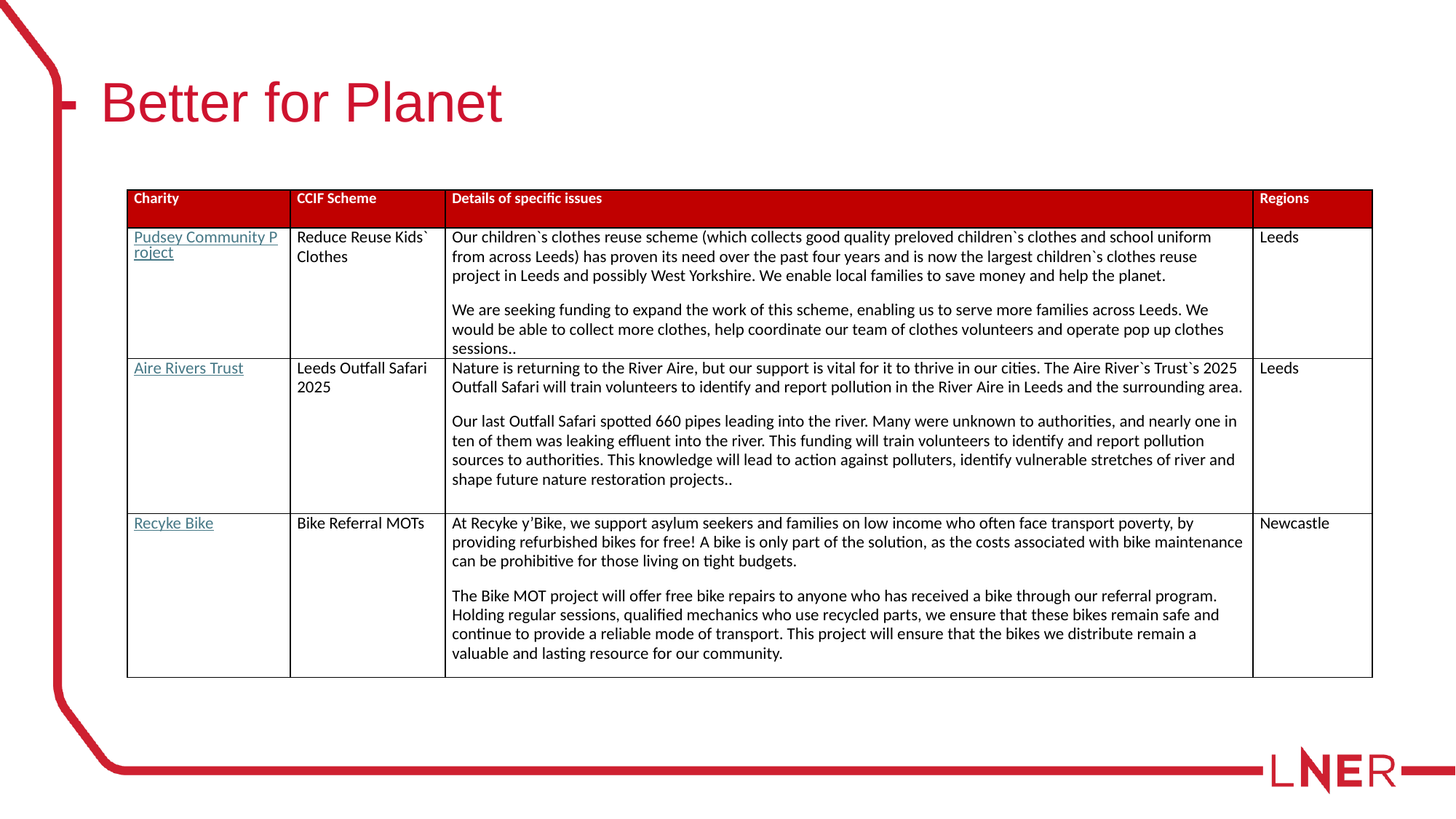

# Better for Planet
| Charity | CCIF Scheme | Details of specific issues | Regions |
| --- | --- | --- | --- |
| Pudsey Community Project | Reduce Reuse Kids` Clothes | Our children`s clothes reuse scheme (which collects good quality preloved children`s clothes and school uniform from across Leeds) has proven its need over the past four years and is now the largest children`s clothes reuse project in Leeds and possibly West Yorkshire. We enable local families to save money and help the planet. We are seeking funding to expand the work of this scheme, enabling us to serve more families across Leeds. We would be able to collect more clothes, help coordinate our team of clothes volunteers and operate pop up clothes sessions.. | Leeds |
| Aire Rivers Trust | Leeds Outfall Safari 2025 | Nature is returning to the River Aire, but our support is vital for it to thrive in our cities. The Aire River`s Trust`s 2025 Outfall Safari will train volunteers to identify and report pollution in the River Aire in Leeds and the surrounding area. Our last Outfall Safari spotted 660 pipes leading into the river. Many were unknown to authorities, and nearly one in ten of them was leaking effluent into the river. This funding will train volunteers to identify and report pollution sources to authorities. This knowledge will lead to action against polluters, identify vulnerable stretches of river and shape future nature restoration projects.. | Leeds |
| Recyke Bike | Bike Referral MOTs | At Recyke y’Bike, we support asylum seekers and families on low income who often face transport poverty, by providing refurbished bikes for free! A bike is only part of the solution, as the costs associated with bike maintenance can be prohibitive for those living on tight budgets. The Bike MOT project will offer free bike repairs to anyone who has received a bike through our referral program. Holding regular sessions, qualified mechanics who use recycled parts, we ensure that these bikes remain safe and continue to provide a reliable mode of transport. This project will ensure that the bikes we distribute remain a valuable and lasting resource for our community. | Newcastle |